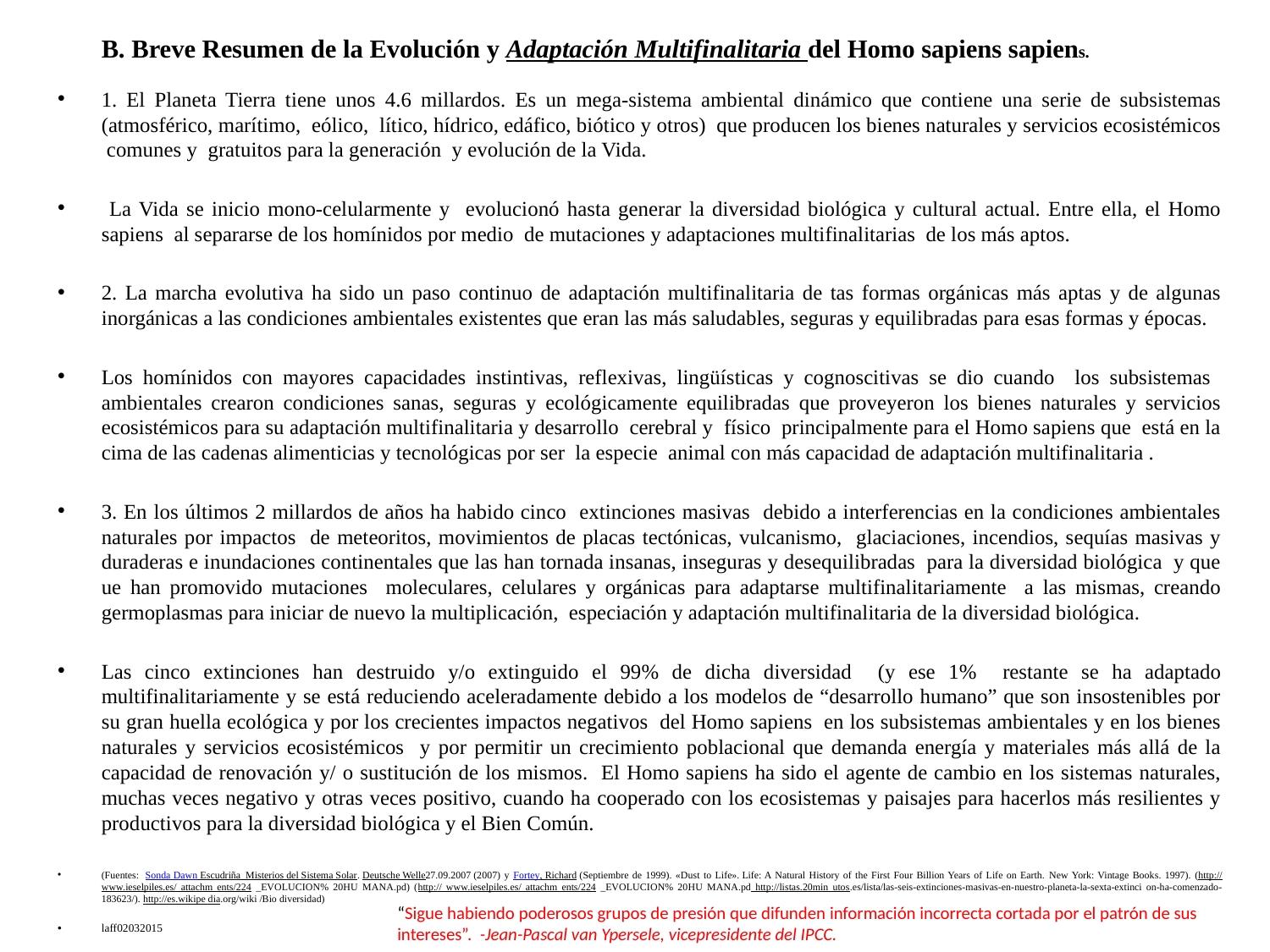

B. Breve Resumen de la Evolución y Adaptación Multifinalitaria del Homo sapiens sapiens.

1. El Planeta Tierra tiene unos 4.6 millardos. Es un mega-sistema ambiental dinámico que contiene una serie de subsistemas (atmosférico, marítimo,  eólico,  lítico, hídrico, edáfico, biótico y otros)  que producen los bienes naturales y servicios ecosistémicos  comunes y  gratuitos para la generación  y evolución de la Vida.

 La Vida se inicio mono-celularmente y  evolucionó hasta generar la diversidad biológica y cultural actual. Entre ella, el Homo sapiens  al separarse de los homínidos por medio  de mutaciones y adaptaciones multifinalitarias  de los más aptos.

2. La marcha evolutiva ha sido un paso continuo de adaptación multifinalitaria de tas formas orgánicas más aptas y de algunas inorgánicas a las condiciones ambientales existentes que eran las más saludables, seguras y equilibradas para esas formas y épocas.

Los homínidos con mayores capacidades instintivas, reflexivas, lingüísticas y cognoscitivas se dio cuando  los subsistemas  ambientales crearon condiciones sanas, seguras y ecológicamente equilibradas que proveyeron los bienes naturales y servicios ecosistémicos para su adaptación multifinalitaria y desarrollo  cerebral y  físico  principalmente para el Homo sapiens que  está en la cima de las cadenas alimenticias y tecnológicas por ser  la especie  animal con más capacidad de adaptación multifinalitaria .

3. En los últimos 2 millardos de años ha habido cinco  extinciones masivas  debido a interferencias en la condiciones ambientales naturales por impactos  de meteoritos, movimientos de placas tectónicas, vulcanismo,  glaciaciones, incendios, sequías masivas y duraderas e inundaciones continentales que las han tornada insanas, inseguras y desequilibradas  para la diversidad biológica  y que ue han promovido mutaciones  moleculares, celulares y orgánicas para adaptarse multifinalitariamente  a las mismas, creando germoplasmas para iniciar de nuevo la multiplicación,  especiación y adaptación multifinalitaria de la diversidad biológica.

Las cinco extinciones han destruido y/o extinguido el 99% de dicha diversidad  (y ese 1%  restante se ha adaptado multifinalitariamente y se está reduciendo aceleradamente debido a los modelos de “desarrollo humano” que son insostenibles por su gran huella ecológica y por los crecientes impactos negativos  del Homo sapiens  en los subsistemas ambientales y en los bienes naturales y servicios ecosistémicos  y por permitir un crecimiento poblacional que demanda energía y materiales más allá de la capacidad de renovación y/ o sustitución de los mismos.  El Homo sapiens ha sido el agente de cambio en los sistemas naturales, muchas veces negativo y otras veces positivo, cuando ha cooperado con los ecosistemas y paisajes para hacerlos más resilientes y productivos para la diversidad biológica y el Bien Común.

(Fuentes:  Sonda Dawn Escudriña  Misterios del Sistema Solar. Deutsche Welle27.09.2007 (2007) y Fortey, Richard (Septiembre de 1999). «Dust to Life». Life: A Natural History of the First Four Billion Years of Life on Earth. New York: Vintage Books. 1997). (http:// www.ieselpiles.es/ attachm ents/224 _EVOLUCION% 20HU MANA.pd) (http:// www.ieselpiles.es/ attachm ents/224 _EVOLUCION% 20HU MANA.pd http://listas.20min utos.es/lista/las-seis-extinciones-masivas-en-nuestro-planeta-la-sexta-extinci on-ha-comenzado-183623/). http://es.wikipe dia.org/wiki /Bio diversidad)

laff02032015

“Sigue habiendo poderosos grupos de presión que difunden información incorrecta cortada por el patrón de sus intereses”.  -Jean-Pascal van Ypersele, vicepresidente del IPCC.